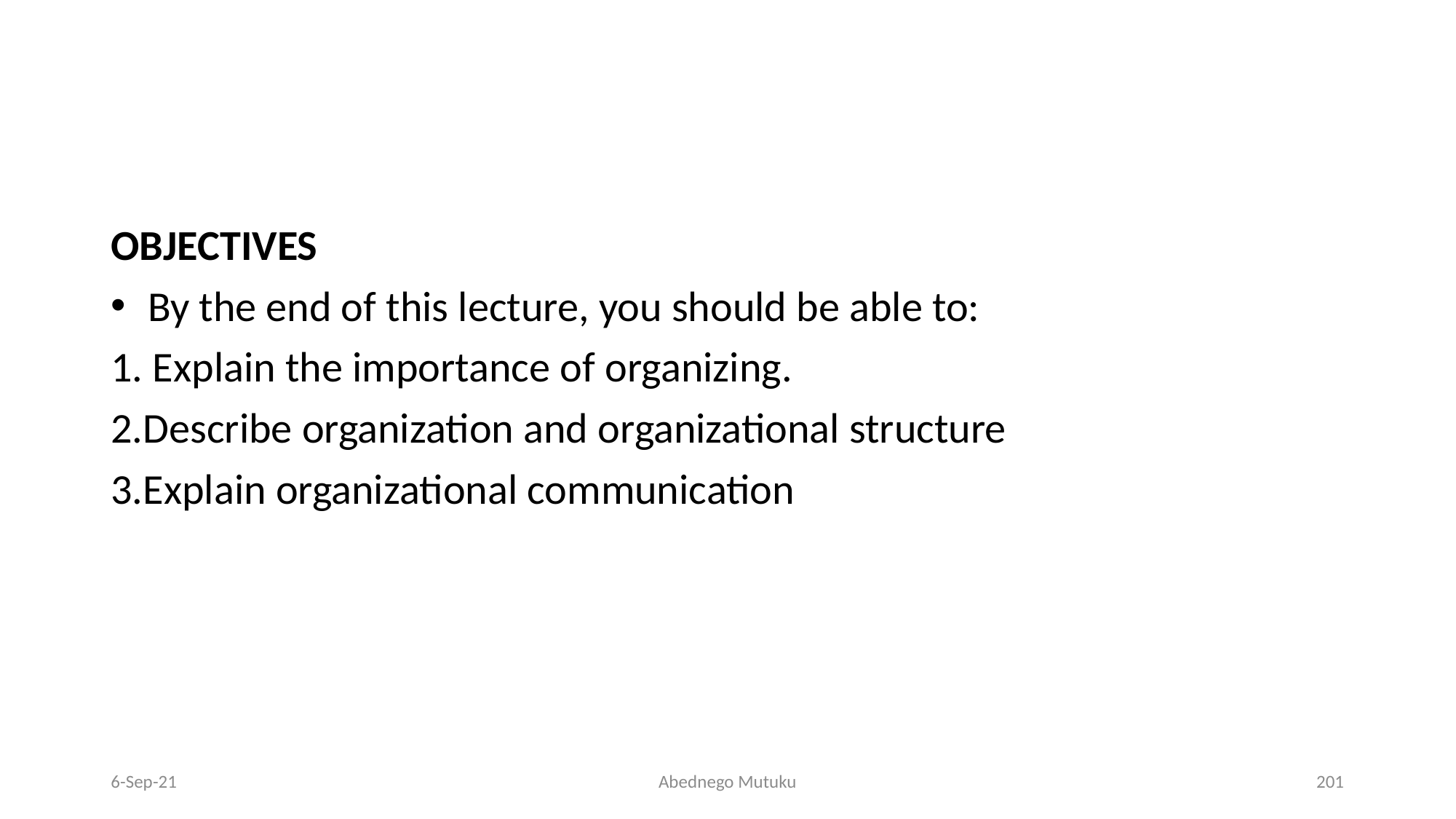

#
OBJECTIVES
 By the end of this lecture, you should be able to:
1. Explain the importance of organizing.
2.Describe organization and organizational structure
3.Explain organizational communication
6-Sep-21
Abednego Mutuku
201